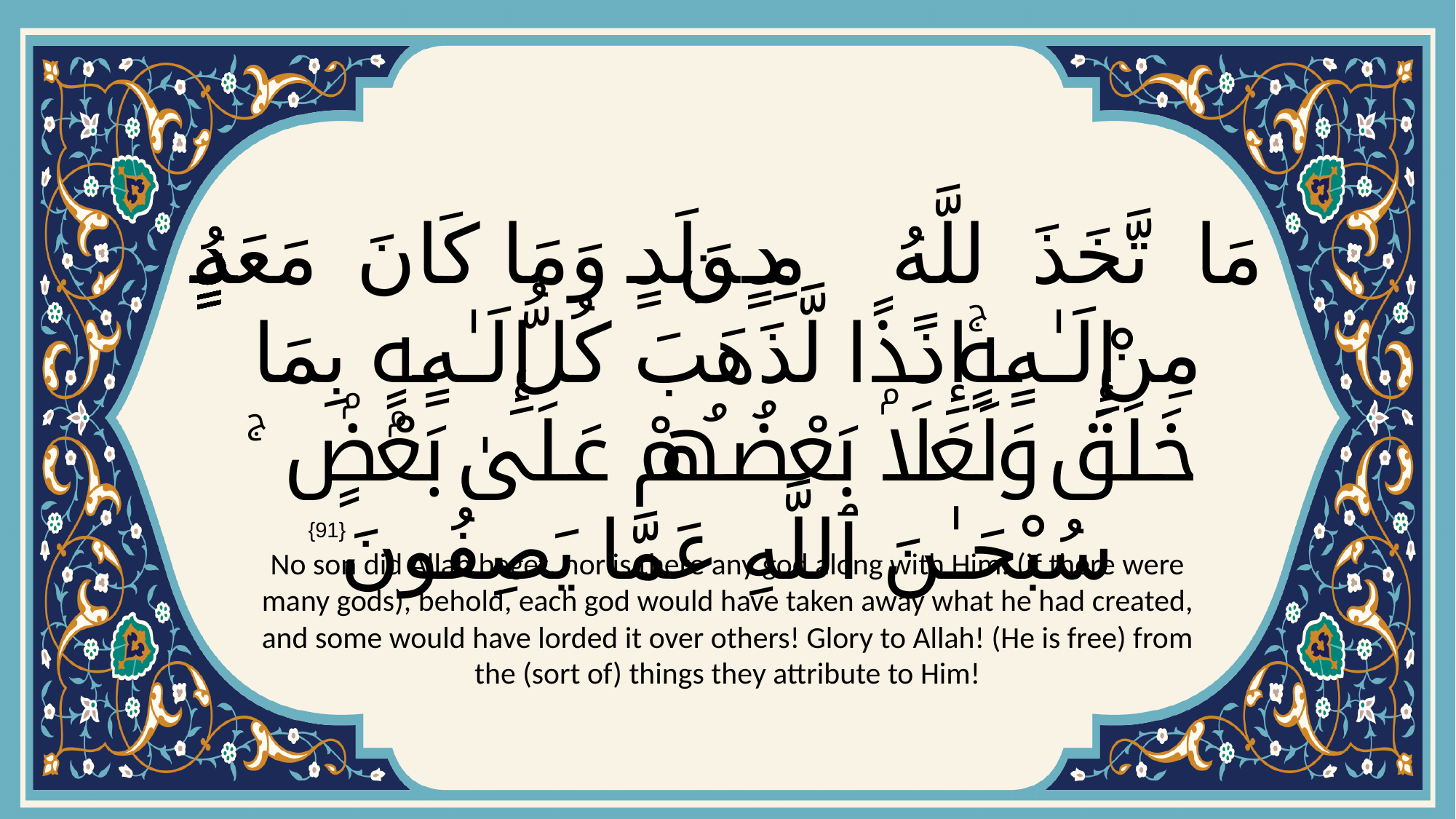

# مَا ٱتَّخَذَ ٱللَّهُ مِن وَلَدٍۢ وَمَا كَانَ مَعَهُۥ مِنْ إِلَـٰهٍۚ إِذًۭا لَّذَهَبَ كُلُّ إِلَـٰهٍۭ بِمَا خَلَقَ وَلَعَلَا بَعْضُهُمْ عَلَىٰ بَعْضٍۢ ۚ سُبْحَـٰنَ ٱللَّهِ عَمَّا يَصِفُونَ
{91}
No son did Allah beget, nor is there any god along with Him: (if there were many gods), behold, each god would have taken away what he had created, and some would have lorded it over others! Glory to Allah! (He is free) from the (sort of) things they attribute to Him!